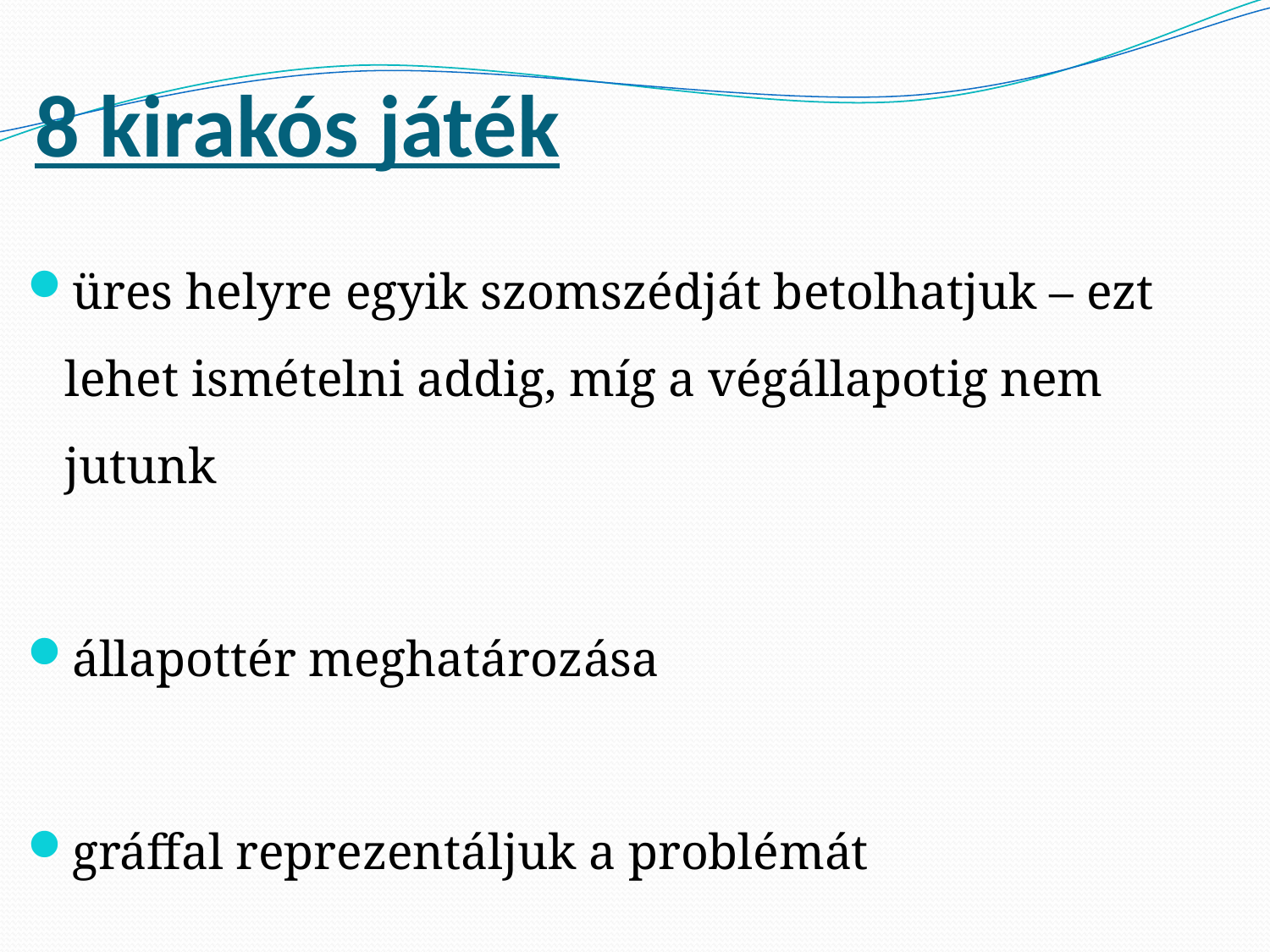

# 8 kirakós játék
üres helyre egyik szomszédját betolhatjuk – ezt lehet ismételni addig, míg a végállapotig nem jutunk

állapottér meghatározása

gráffal reprezentáljuk a problémát